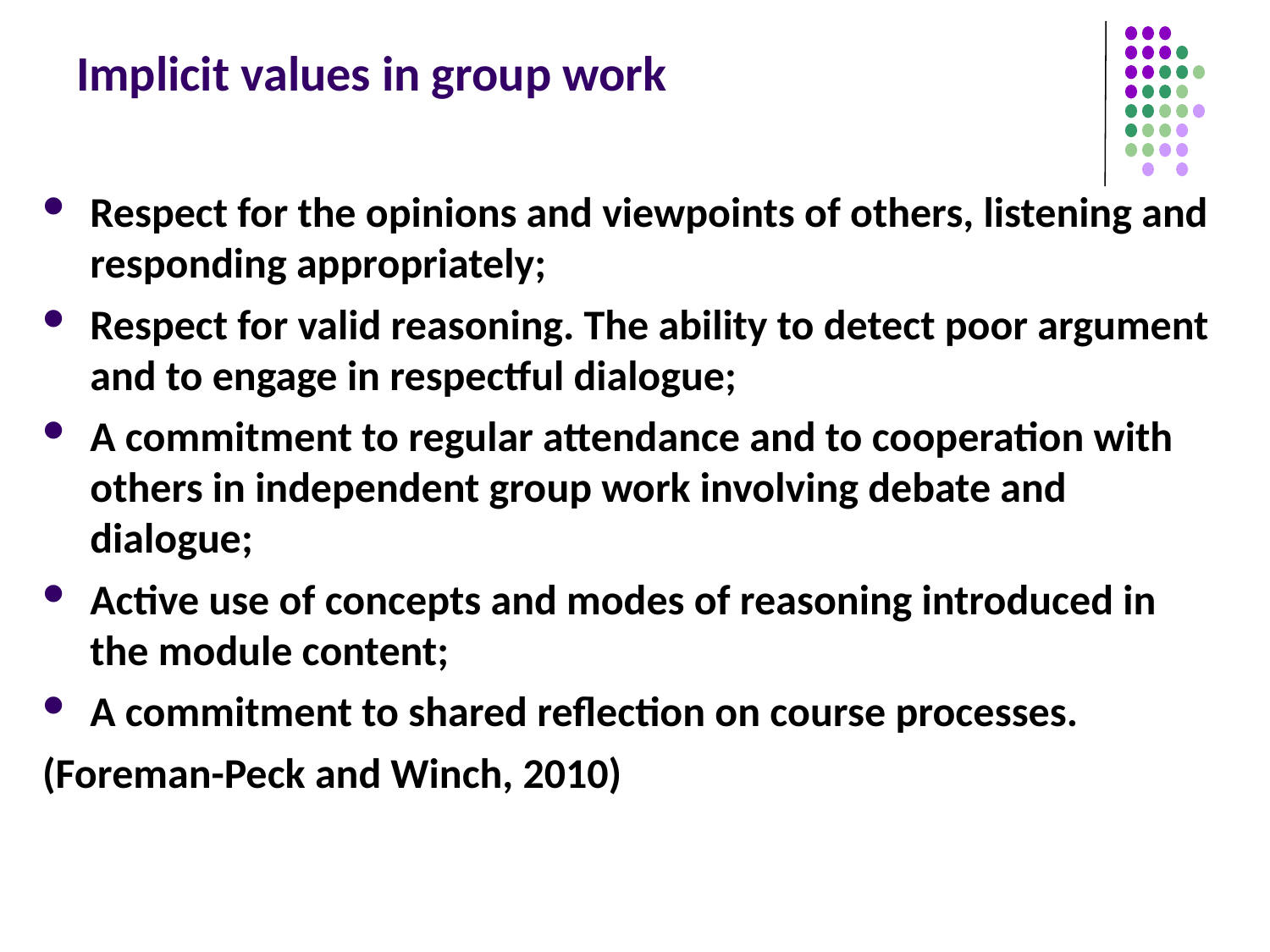

# Implicit values in group work
Respect for the opinions and viewpoints of others, listening and responding appropriately;
Respect for valid reasoning. The ability to detect poor argument and to engage in respectful dialogue;
A commitment to regular attendance and to cooperation with others in independent group work involving debate and dialogue;
Active use of concepts and modes of reasoning introduced in the module content;
A commitment to shared reflection on course processes.
(Foreman-Peck and Winch, 2010)